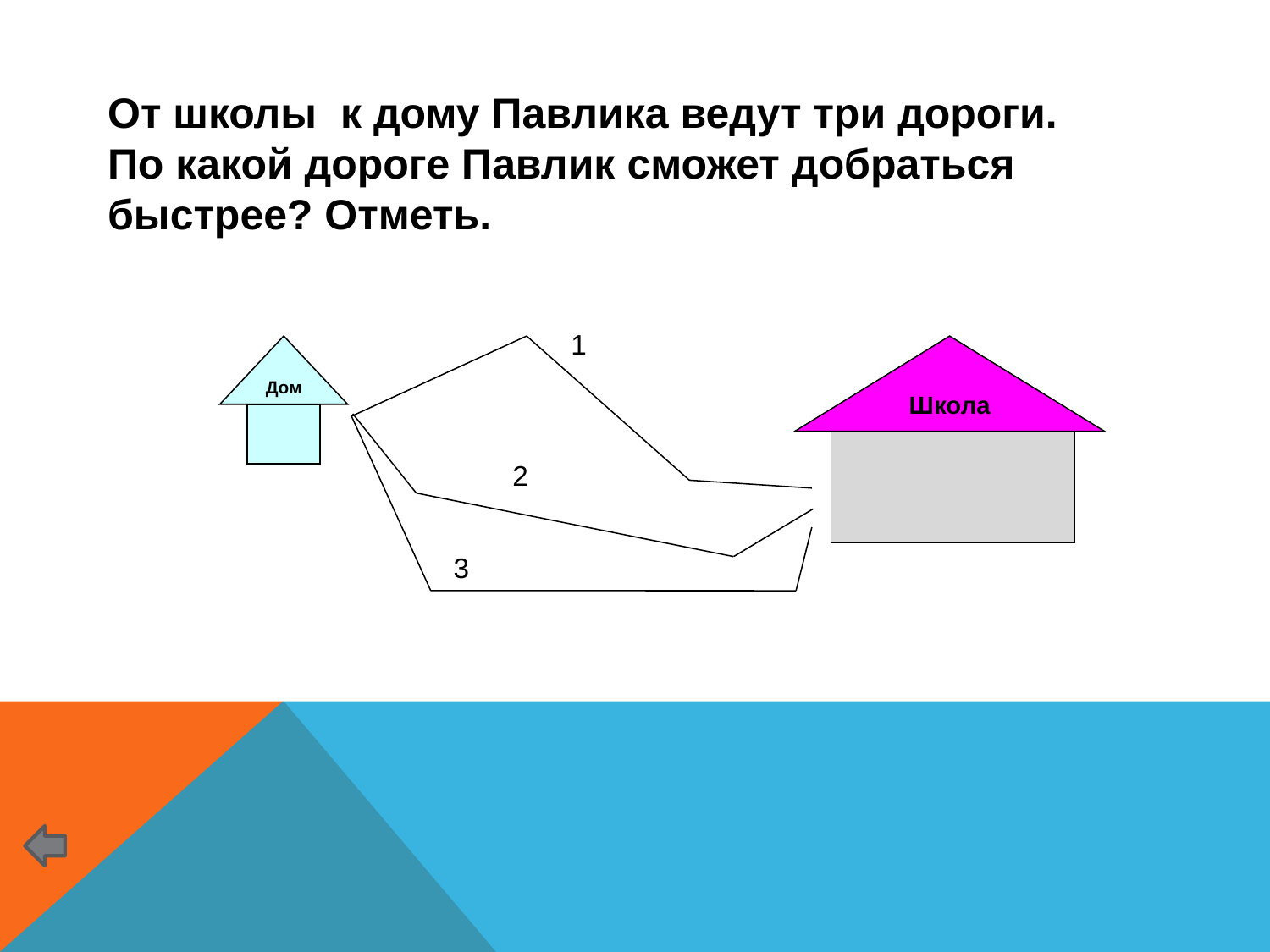

От школы  к дому Павлика ведут три дороги.
По какой дороге Павлик сможет добраться быстрее? Отметь.

1
Дом

Школа

2
3